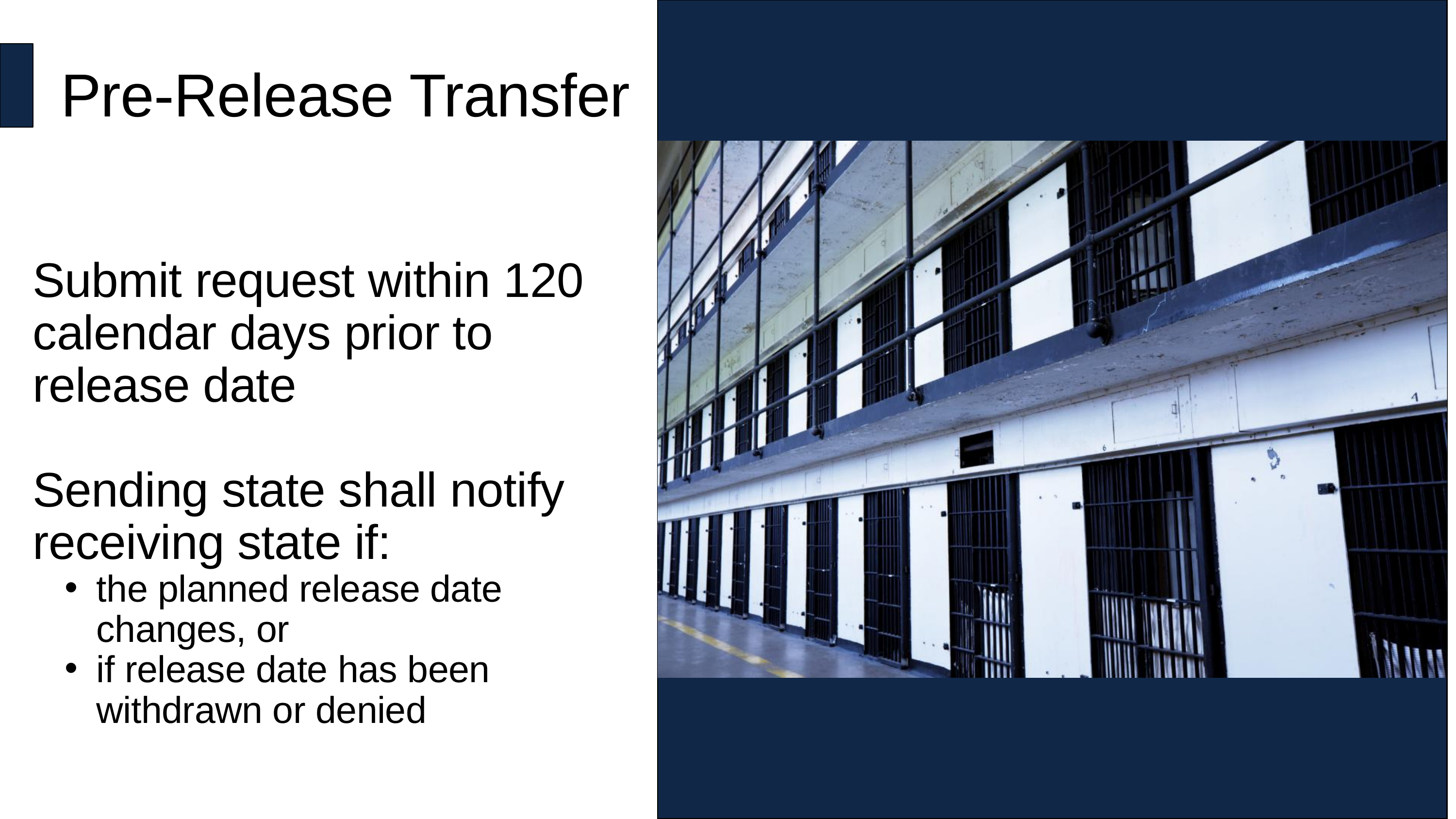

Pre-Release Transfer

Submit request within 120 calendar days prior to release date

Sending state shall notify receiving state if:
the planned release date changes, or
if release date has been withdrawn or denied